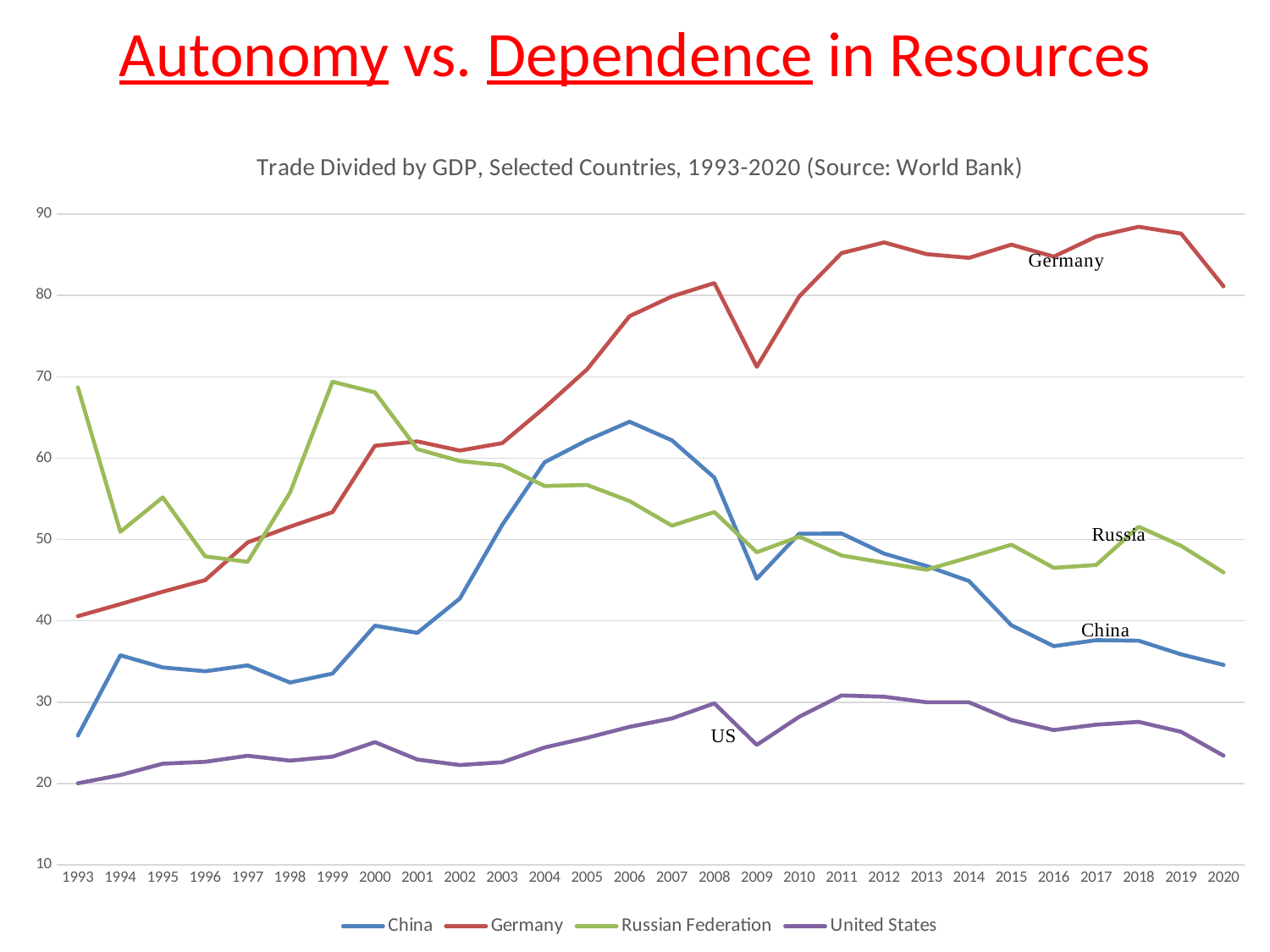

# Autonomy vs. Dependence in Resources

### Chart: Trade Divided by GDP, Selected Countries, 1993-2020 (Source: World Bank)

| Category | China | Germany | Russian Federation | United States |
|---|---|---|---|---|
| 1993 | 25.9004301917053 | 40.5767352603533 | 68.6984432394613 | 20.0446187019752 |
| 1994 | 35.7698149872759 | 42.0578830860048 | 50.9537126483831 | 21.0554591617453 |
| 1995 | 34.2769690648564 | 43.5816342149572 | 55.1829054657257 | 22.4533816490568 |
| 1996 | 33.8147454677544 | 45.005620959935 | 47.922500819419 | 22.6870719902412 |
| 1997 | 34.5330173588031 | 49.6426586441629 | 47.2569214100748 | 23.4283210916839 |
| 1998 | 32.4243046253814 | 51.5849723493611 | 55.7722532849766 | 22.8258909523693 |
| 1999 | 33.5241617617493 | 53.3658496319459 | 69.393281498812 | 23.3135637046602 |
| 2000 | 39.4110148523928 | 61.5260610026125 | 68.0939070373555 | 25.1029953595813 |
| 2001 | 38.5273592755252 | 62.0628388890423 | 61.1108586644206 | 22.967181335596 |
| 2002 | 42.7474036340511 | 60.9348898149328 | 59.6454457319607 | 22.2863741094897 |
| 2003 | 51.8039880005265 | 61.8493197140493 | 59.1282690062584 | 22.6273130062789 |
| 2004 | 59.5055242248184 | 66.2261991054223 | 56.5818523974086 | 24.4480622643257 |
| 2005 | 62.2078928657802 | 70.9187129366213 | 56.7132484897549 | 25.6385530316517 |
| 2006 | 64.4788839040175 | 77.4497291495463 | 54.7334018670627 | 26.9752780973197 |
| 2007 | 62.1933634764775 | 79.8744173951311 | 51.7061227457717 | 28.0120176822667 |
| 2008 | 57.6127153432419 | 81.5248047312183 | 53.3824660408908 | 29.8677957945319 |
| 2009 | 45.1848703785767 | 71.2287128996251 | 48.4350610280677 | 24.7595311689876 |
| 2010 | 50.7170776627003 | 79.8686242395882 | 50.3555054873676 | 28.2198952346731 |
| 2011 | 50.7409045864209 | 85.2061212670221 | 48.0353994077919 | 30.8424862411943 |
| 2012 | 48.2675223674033 | 86.5140548790483 | 47.1513903857957 | 30.6818353657295 |
| 2013 | 46.7443755773553 | 85.0788766962491 | 46.287149400499 | 30.0023671411205 |
| 2014 | 44.9052159543496 | 84.6200933924979 | 47.8013412628116 | 29.9979997800853 |
| 2015 | 39.4641693353018 | 86.2462246132087 | 49.3593493116887 | 27.8122335024973 |
| 2016 | 36.8944150170789 | 84.7696459674487 | 46.5181198396096 | 26.5869993604609 |
| 2017 | 37.6324132404263 | 87.2372029530234 | 46.8765243371311 | 27.2461628345016 |
| 2018 | 37.5657841021374 | 88.4344064183191 | 51.5809003703964 | 27.5888583534265 |
| 2019 | 35.8900960342425 | 87.599666028474 | 49.2287536619033 | 26.3689222091184 |
| 2020 | 34.589249520456 | 81.1085474349381 | 45.9619457803314 | 23.4424574128452 |